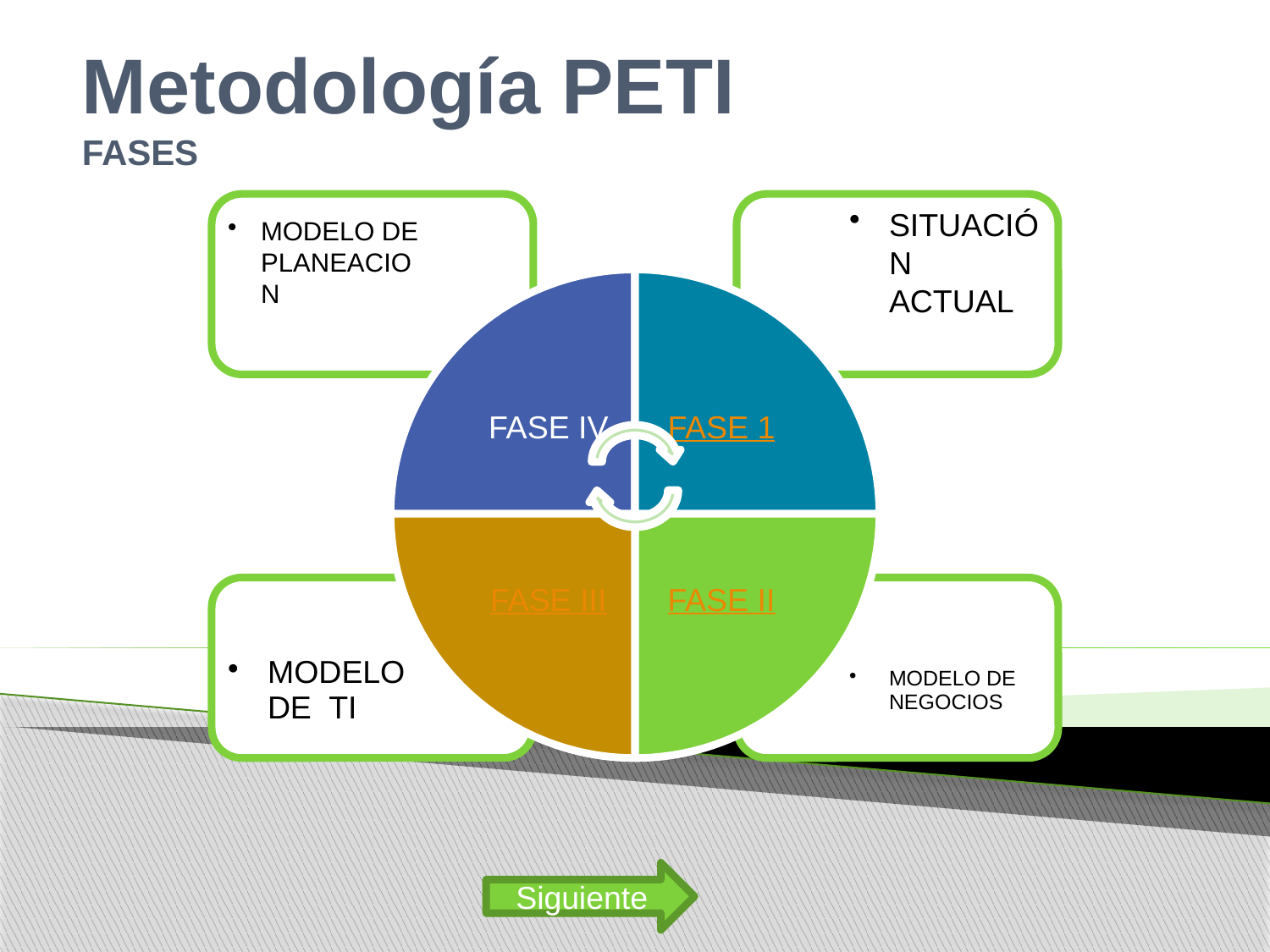

# Metodología PETI FASES
FASE IV
MODELO DE PLANEACION
FASE 1
SITUACIÓN ACTUAL
FASE II
MODELO DE NEGOCIOS
FASE III
MODELO DE  TI
Siguiente